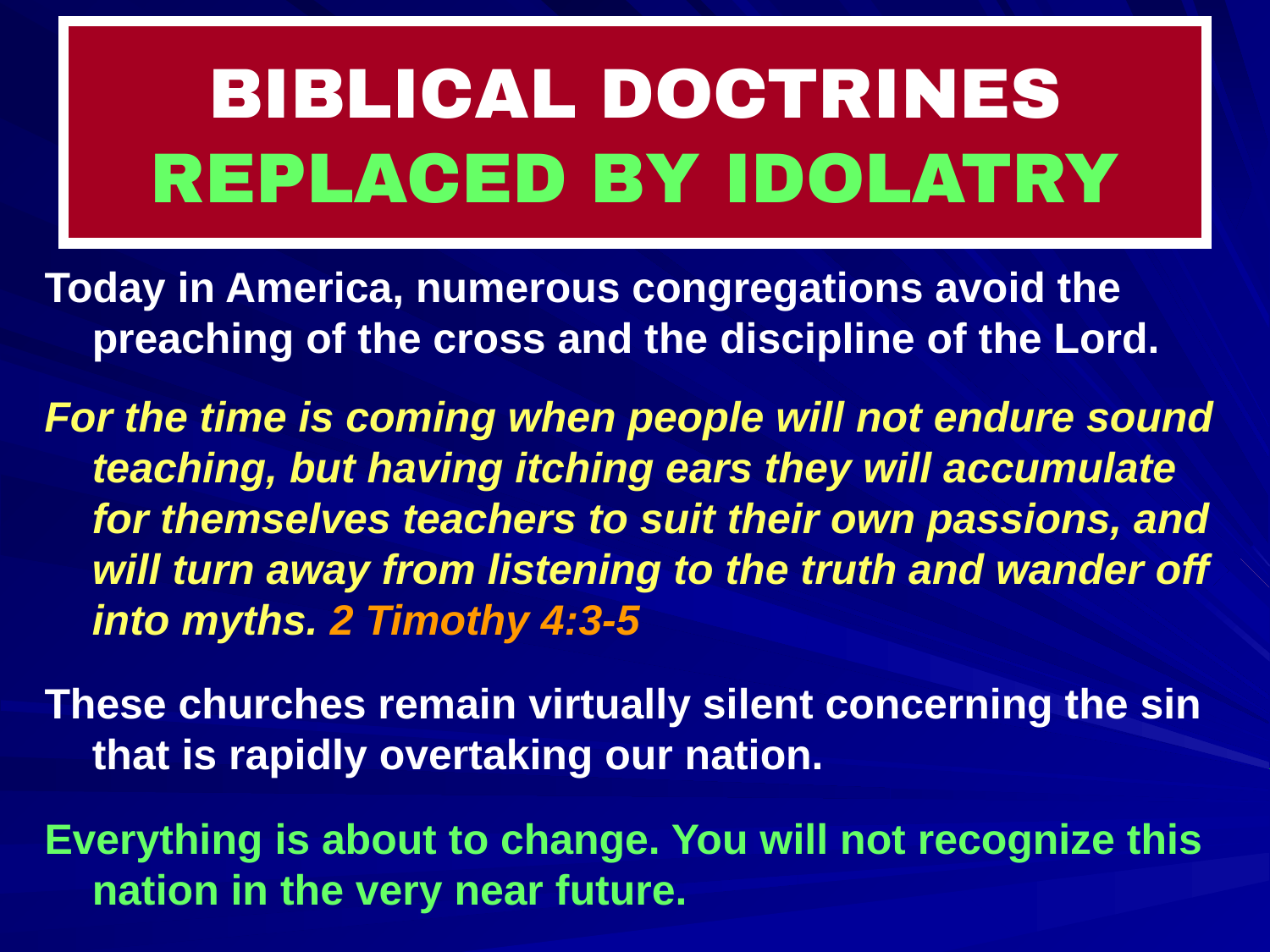

# BIBLICAL DOCTRINES REPLACED BY IDOLATRY
Today in America, numerous congregations avoid the preaching of the cross and the discipline of the Lord.

For the time is coming when people will not endure sound teaching, but having itching ears they will accumulate for themselves teachers to suit their own passions, and will turn away from listening to the truth and wander off into myths. 2 Timothy 4:3-5

These churches remain virtually silent concerning the sin that is rapidly overtaking our nation.

Everything is about to change. You will not recognize this nation in the very near future.